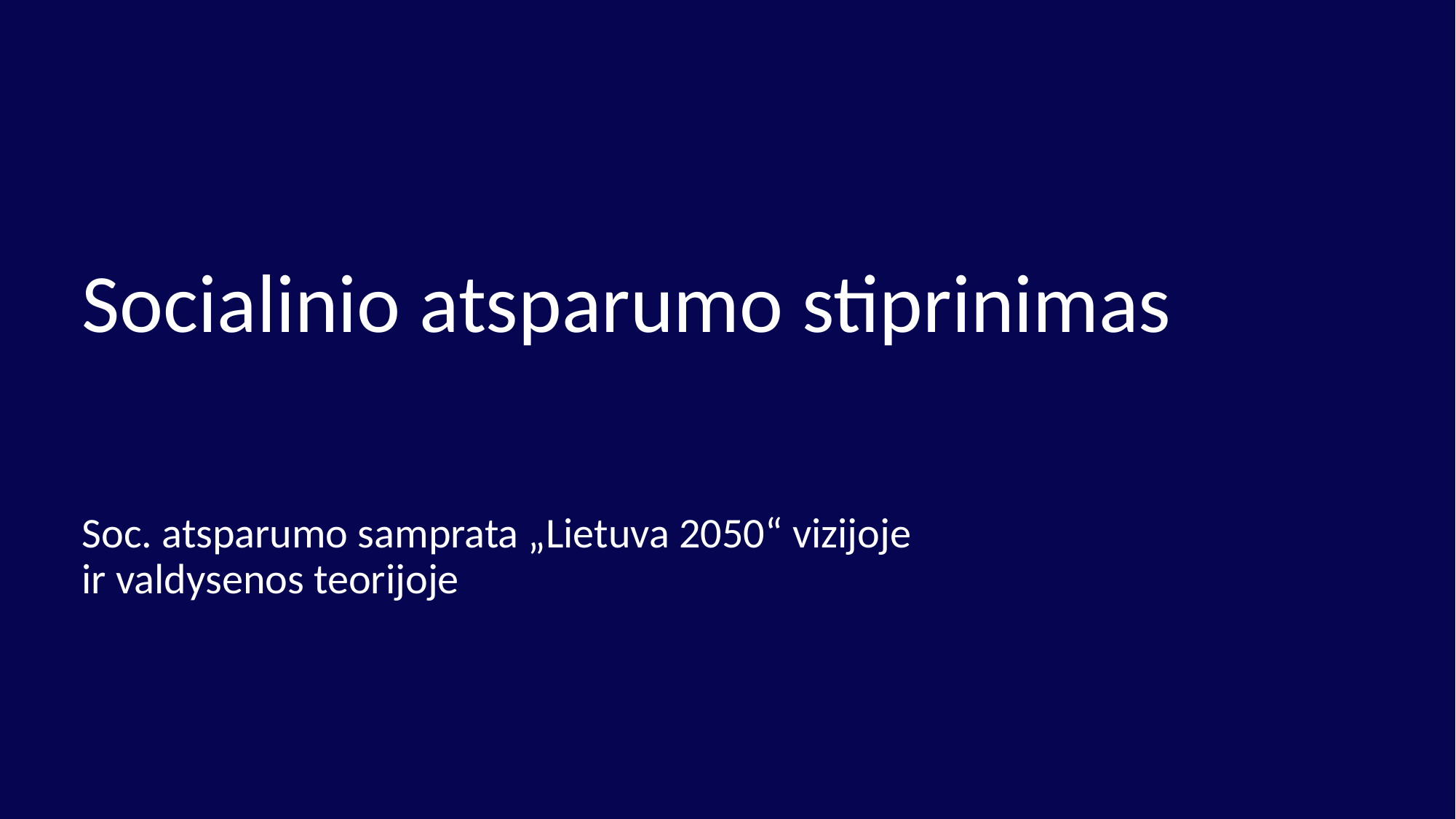

Socialinio atsparumo stiprinimas
Soc. atsparumo samprata „Lietuva 2050“ vizijoje ir valdysenos teorijoje